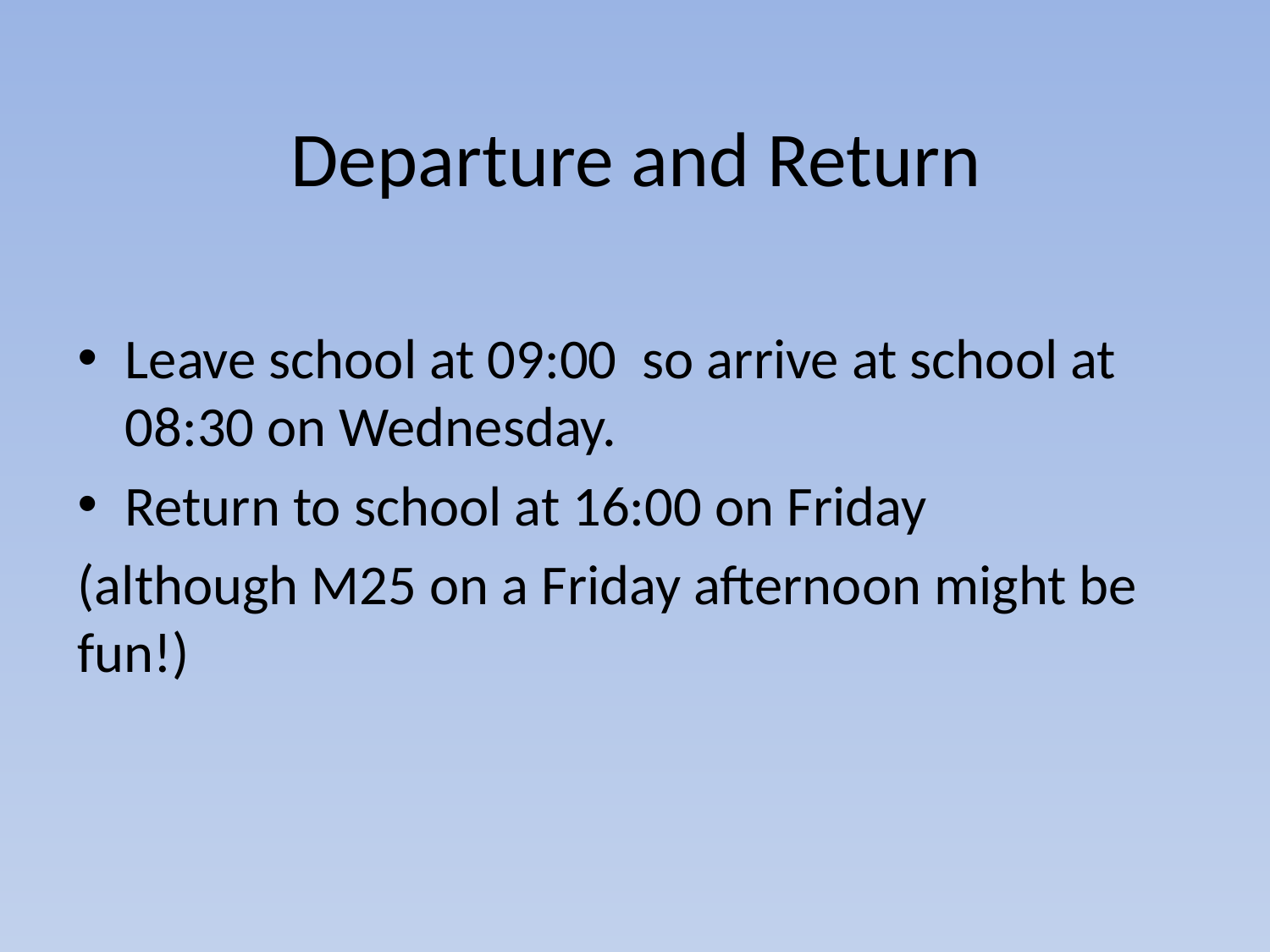

# Departure and Return
Leave school at 09:00  so arrive at school at 08:30 on Wednesday.
Return to school at 16:00 on Friday
(although M25 on a Friday afternoon might be fun!)